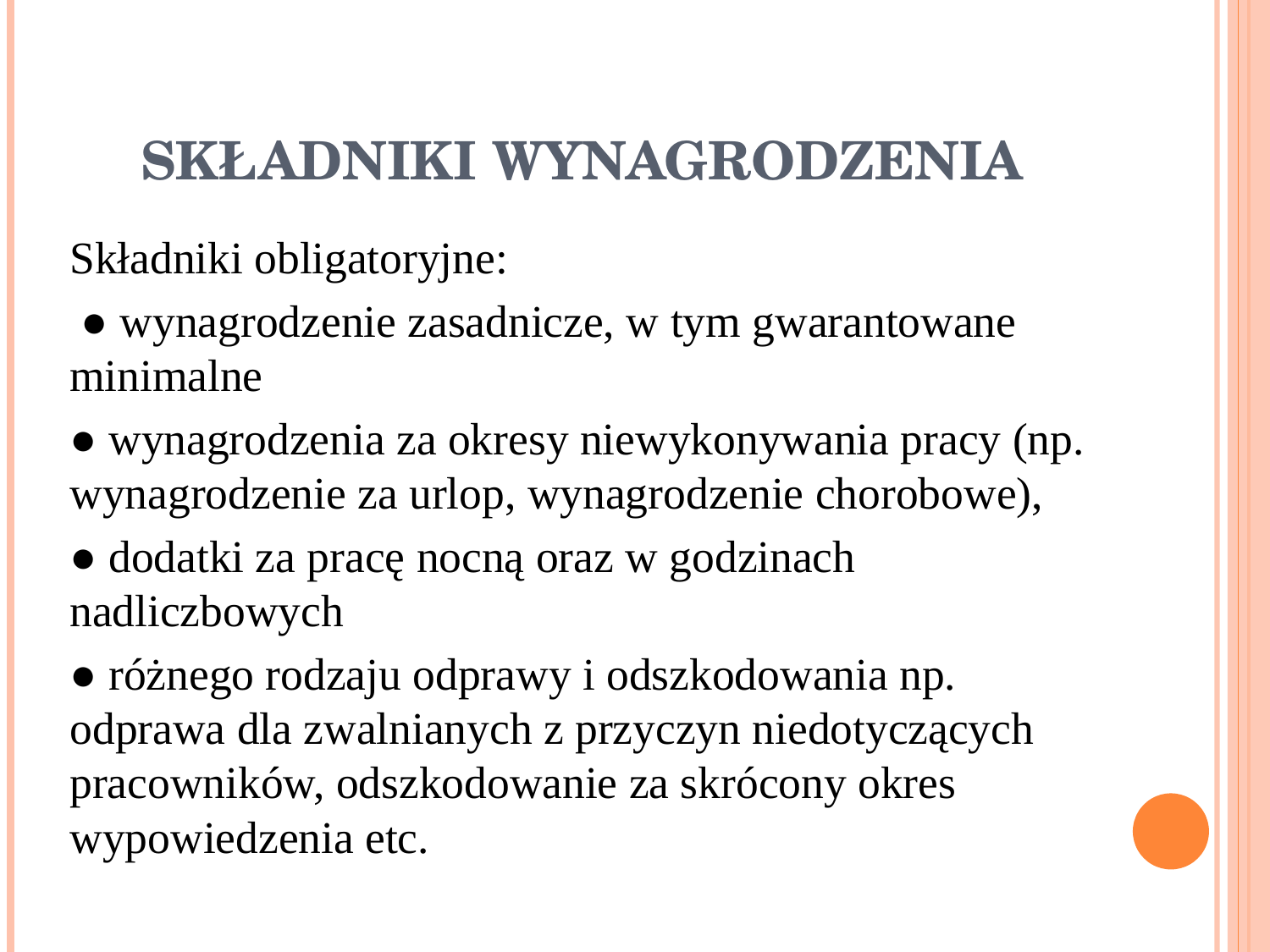

# SKŁADNIKI WYNAGRODZENIA
Składniki obligatoryjne:
 ● wynagrodzenie zasadnicze, w tym gwarantowane minimalne
● wynagrodzenia za okresy niewykonywania pracy (np. wynagrodzenie za urlop, wynagrodzenie chorobowe),
● dodatki za pracę nocną oraz w godzinach nadliczbowych
● różnego rodzaju odprawy i odszkodowania np. odprawa dla zwalnianych z przyczyn niedotyczących pracowników, odszkodowanie za skrócony okres wypowiedzenia etc.